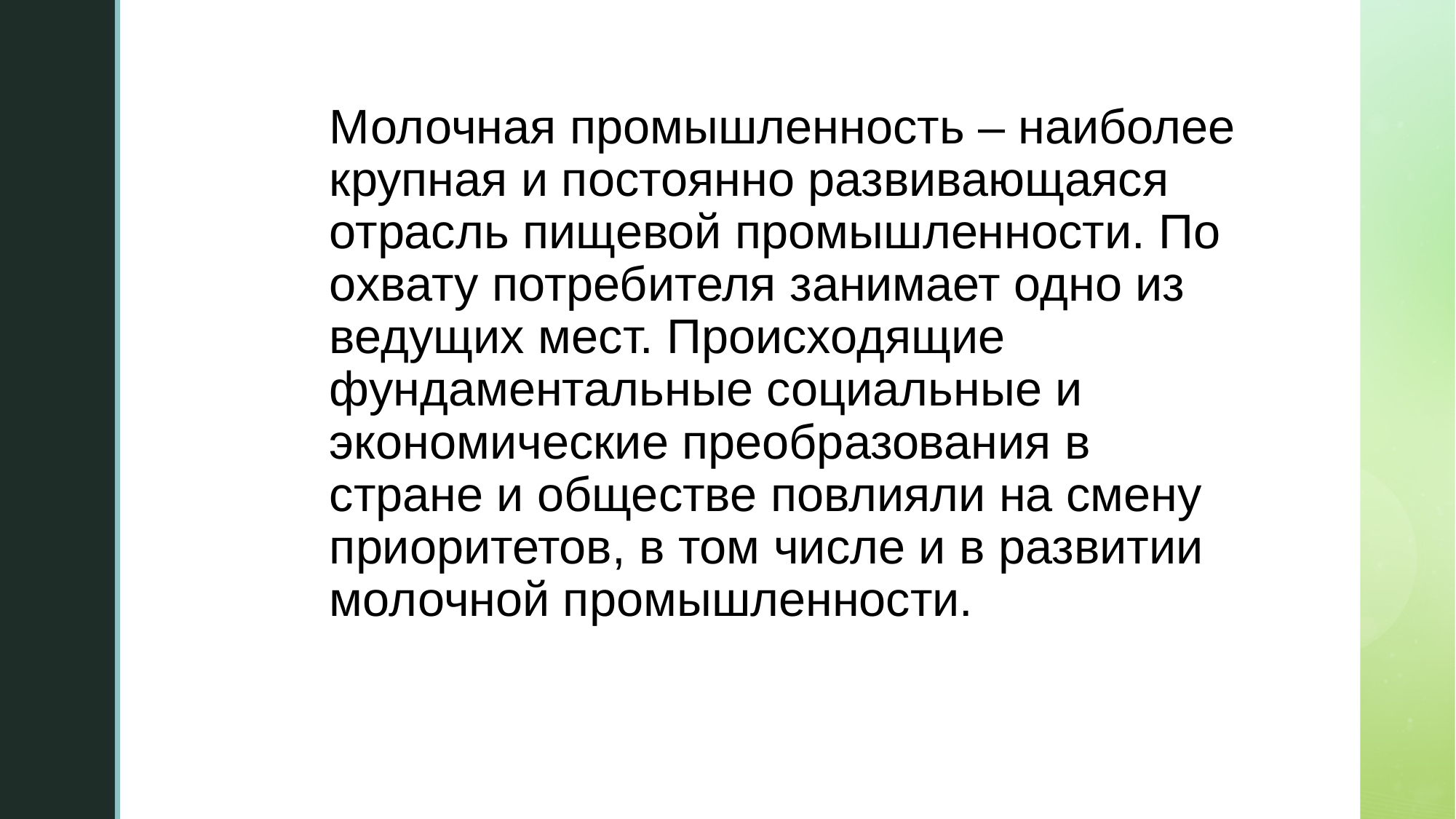

# Молочная промышленность – наиболее крупная и постоянно развивающаяся отрасль пищевой промышленности. По охвату потребителя занимает одно из ведущих мест. Происходящие фундаментальные социальные и экономические преобразования в стране и обществе повлияли на смену приоритетов, в том числе и в развитии молочной промышленности.